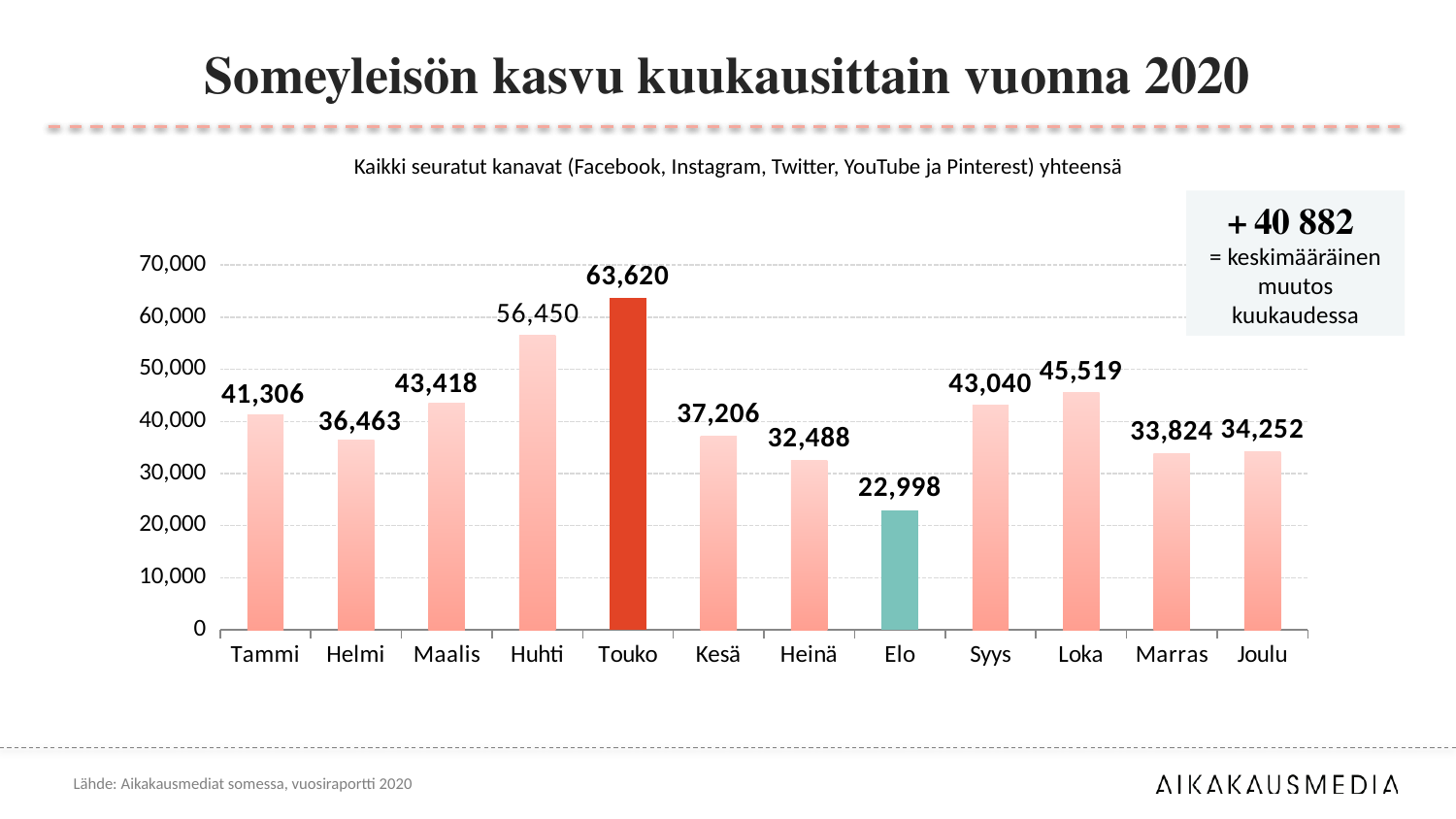

# Someyleisön kasvu kuukausittain vuonna 2020
Kaikki seuratut kanavat (Facebook, Instagram, Twitter, YouTube ja Pinterest) yhteensä
+40 882
= keskimääräinen muutos kuukaudessa

### Chart

| Category | Kokonaisseuraajamäärän muutos |
|---|---|
| Tammi | 41306.0 |
| Helmi | 36463.0 |
| Maalis | 43418.0 |
| Huhti | 56450.0 |
| Touko | 63620.0 |
| Kesä | 37206.0 |
| Heinä | 32488.0 |
| Elo | 22998.0 |
| Syys | 43040.0 |
| Loka | 45519.0 |
| Marras | 33824.0 |
| Joulu | 34252.0 |